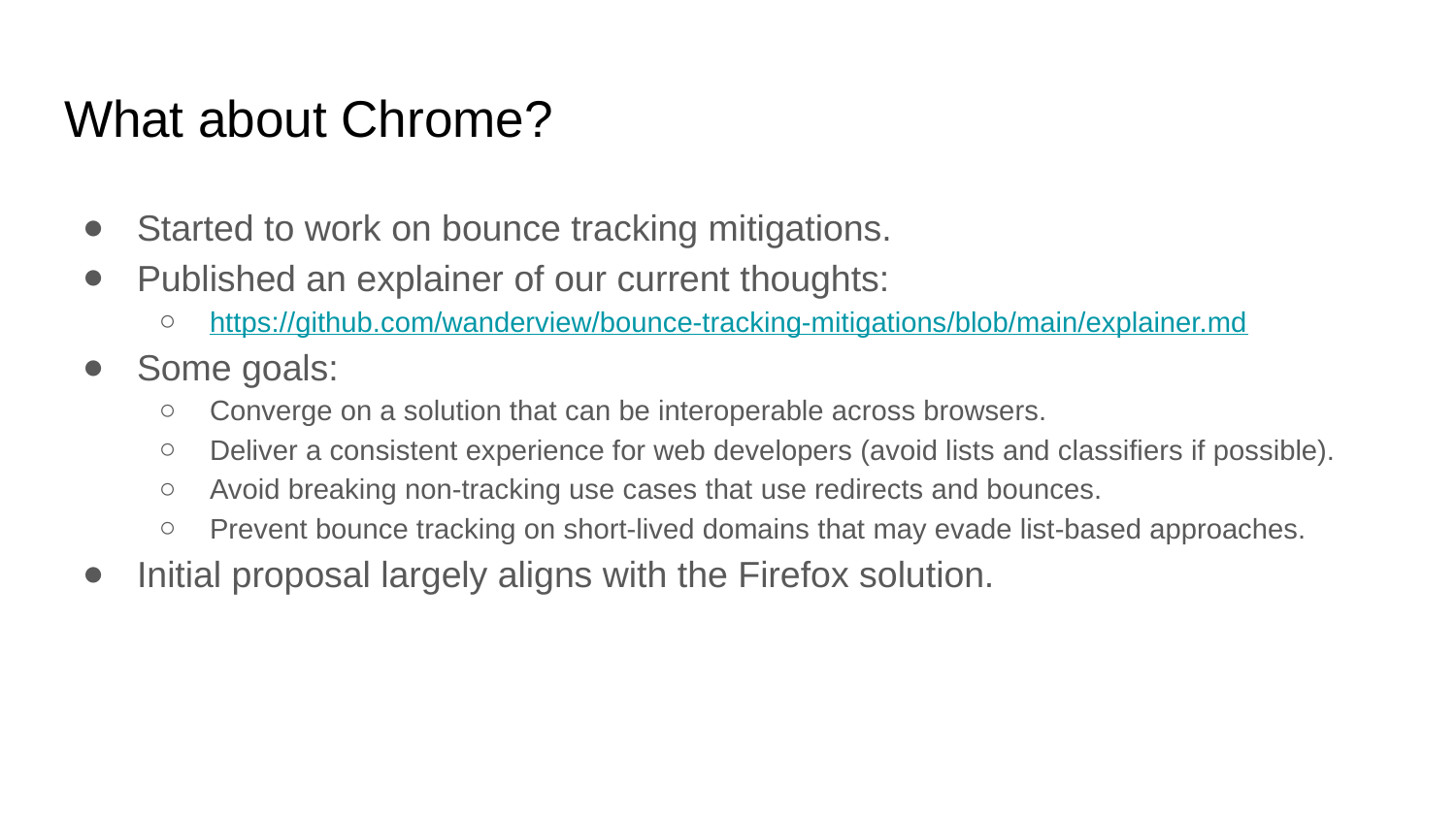

# What about Chrome?
Started to work on bounce tracking mitigations.
Published an explainer of our current thoughts:
https://github.com/wanderview/bounce-tracking-mitigations/blob/main/explainer.md
Some goals:
Converge on a solution that can be interoperable across browsers.
Deliver a consistent experience for web developers (avoid lists and classifiers if possible).
Avoid breaking non-tracking use cases that use redirects and bounces.
Prevent bounce tracking on short-lived domains that may evade list-based approaches.
Initial proposal largely aligns with the Firefox solution.